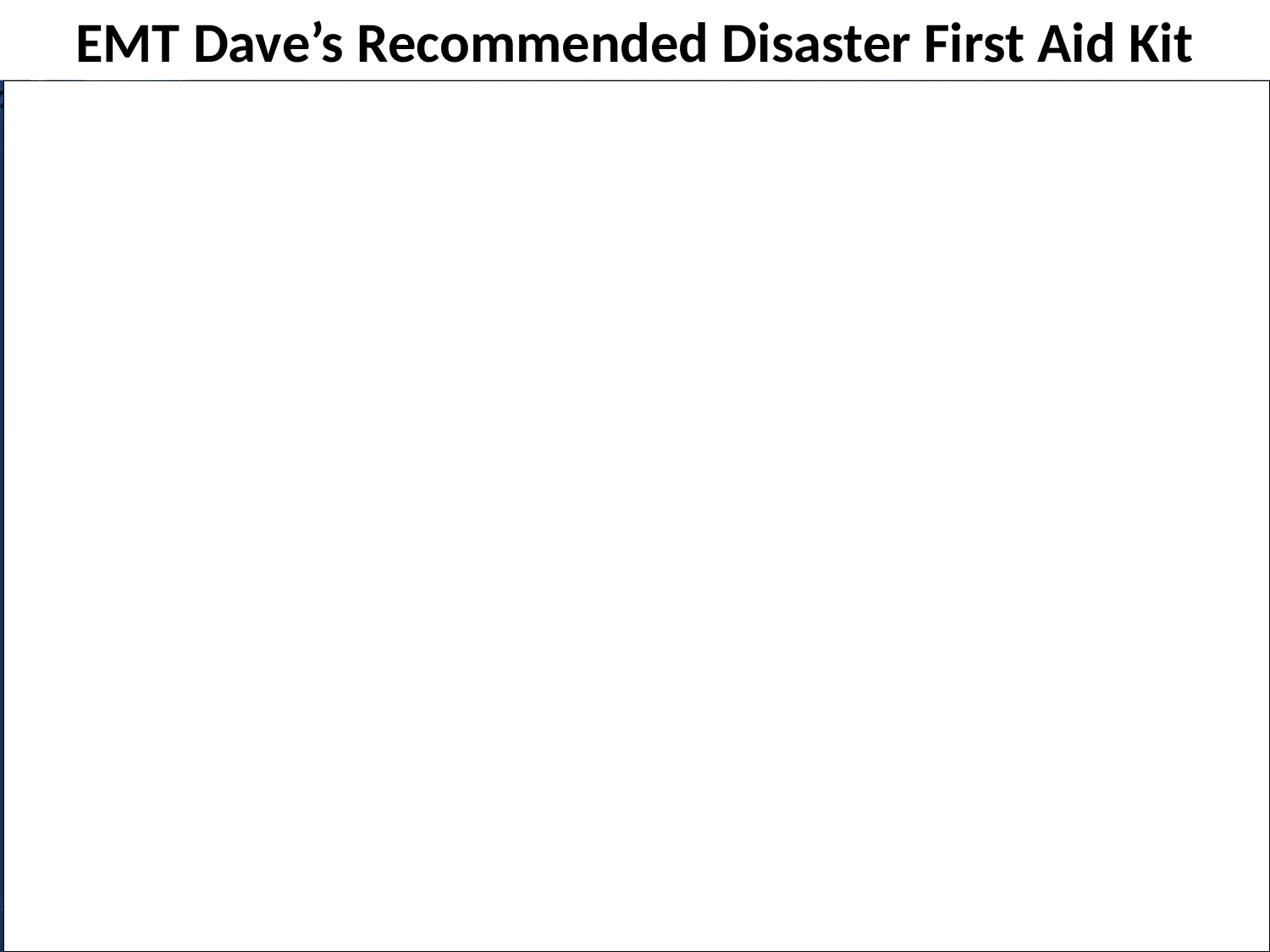

EMT Dave’s Recommended Disaster First Aid Kit
54
• The Disaster First Aid Handbook
• Triage Tags or Tapes / marking pens
• Latex or vinyl gloves, 20 to 30 pairs
• Cloth advesive tapes 1” and 2” wide (2or 3 rolls)
• Plastic advesive tapes 1” and 2” wide (2or 3 rolls)
• Large & Medium sterile gauze pads 4x4 and 8x10
• Extra-Large band-aids 2”x4” or larger
• Quick Clot 3 packages
•  Israeli Pressure Dressing
• Large packages (100 non-sterile 4"x4”gauze) (2 or 3 pkgs)
• Roller bandages Kling /Kerlix, or make your own (12 to 25)
• Triangle “cravat” slings, or make your own (several)

• Lots of extra-large safety pins
• Mild disinfectant (“Green Soap” or Betadine scrub)
• Hydrogen Peroxide (to use, dilute with water 50/50)
• Antibiotic ointment (Polysporin, Bacitracin)
• Sterile water or sterile Normal Saline
• Large waterproof Magic Marker
• First Report & Second Report forms (in the book)
• Small tablet or clipboard and pens
• Plastic baggies and heavy garbage bags
• Plastic sheeting ground cover 12x25 ft roll
• Mylar “space blankets” (6-12 or more)
• Clothesline-type rope or sash-cord

• “Duck” Tape (good for everything)
• Blunt-ended or “EMT” scissors 2 or 3 pairs
• Kitchen rubber gloves for general mess
• Pocket knife or folding lock-blade knife
• Consider a clean plastic spray or squirt bottle
• Keep 2 weeks supply of needed prescription  medications you or your family usually take. If Diabetic  include medicine & snack foods for them.
• Aspirin for FEVER/HEART ISSUES
• Anti-Diarrhea medicine
• Clean water
• CPR Mask
• Instant Cold Compress
• Super Glue